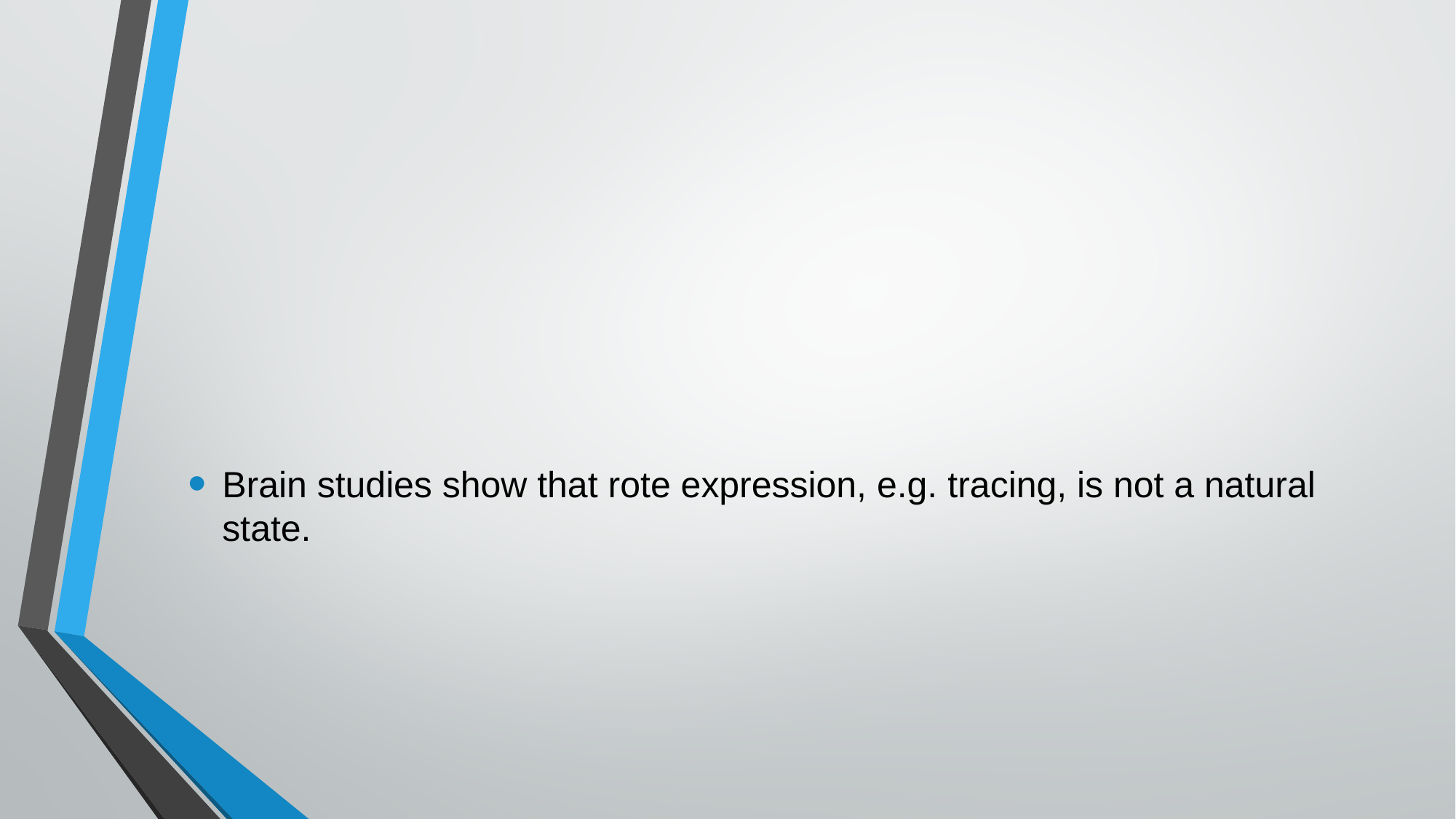

#
Brain studies show that rote expression, e.g. tracing, is not a natural state.